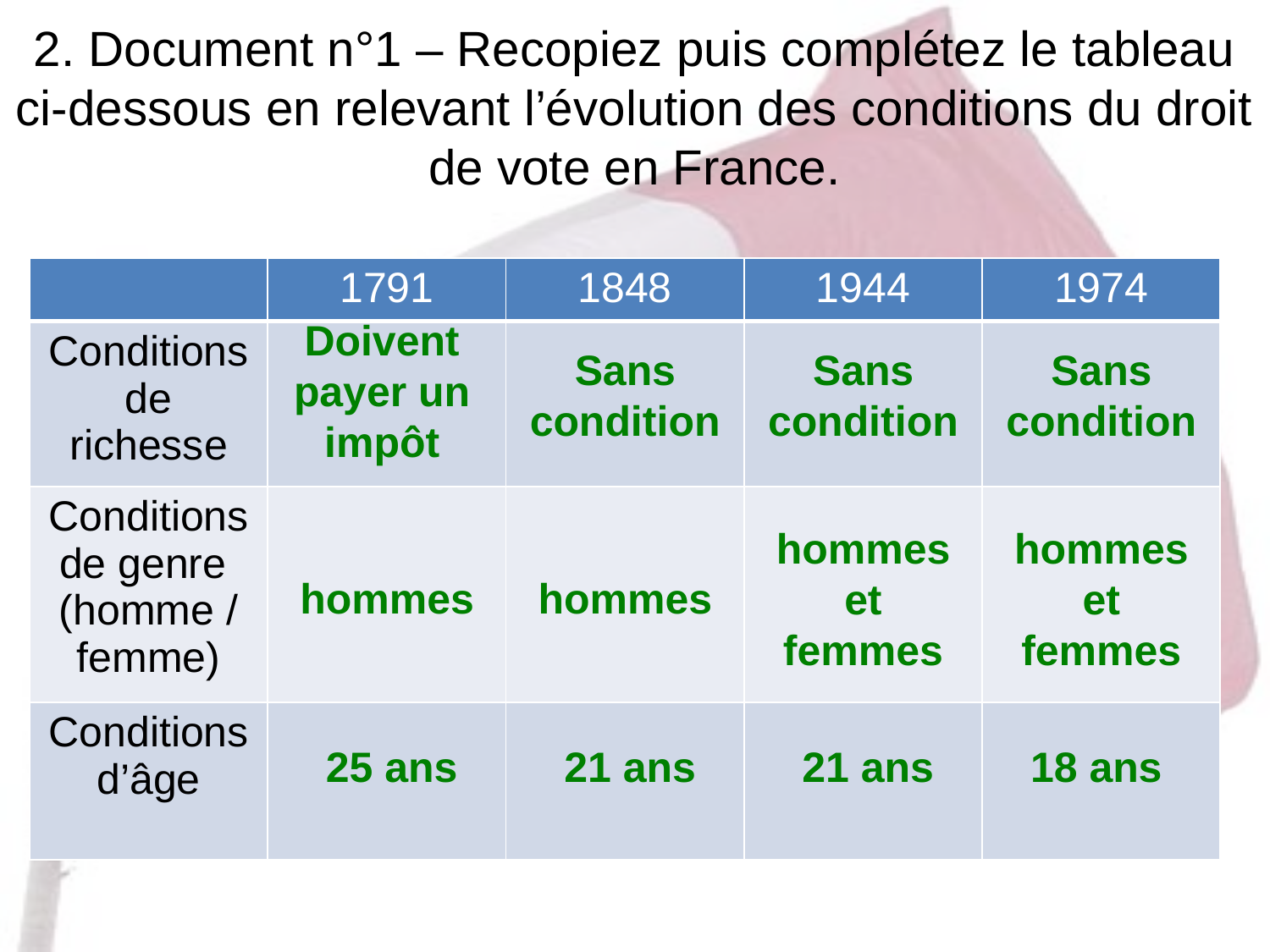

2. Document n°1 – Recopiez puis complétez le tableau ci-dessous en relevant l’évolution des conditions du droit de vote en France.
|  | 1791 | 1848 | 1944 | 1974 |
| --- | --- | --- | --- | --- |
| Conditions de richesse |  |  |  |  |
| Conditions de genre (homme / femme) |  |  |  |  |
| Conditions d’âge |  |  |  |  |
Doivent payer un impôt
Sans condition
Sans condition
Sans condition
hommes
et
femmes
hommes
et
femmes
hommes
hommes
25 ans
21 ans
21 ans
18 ans